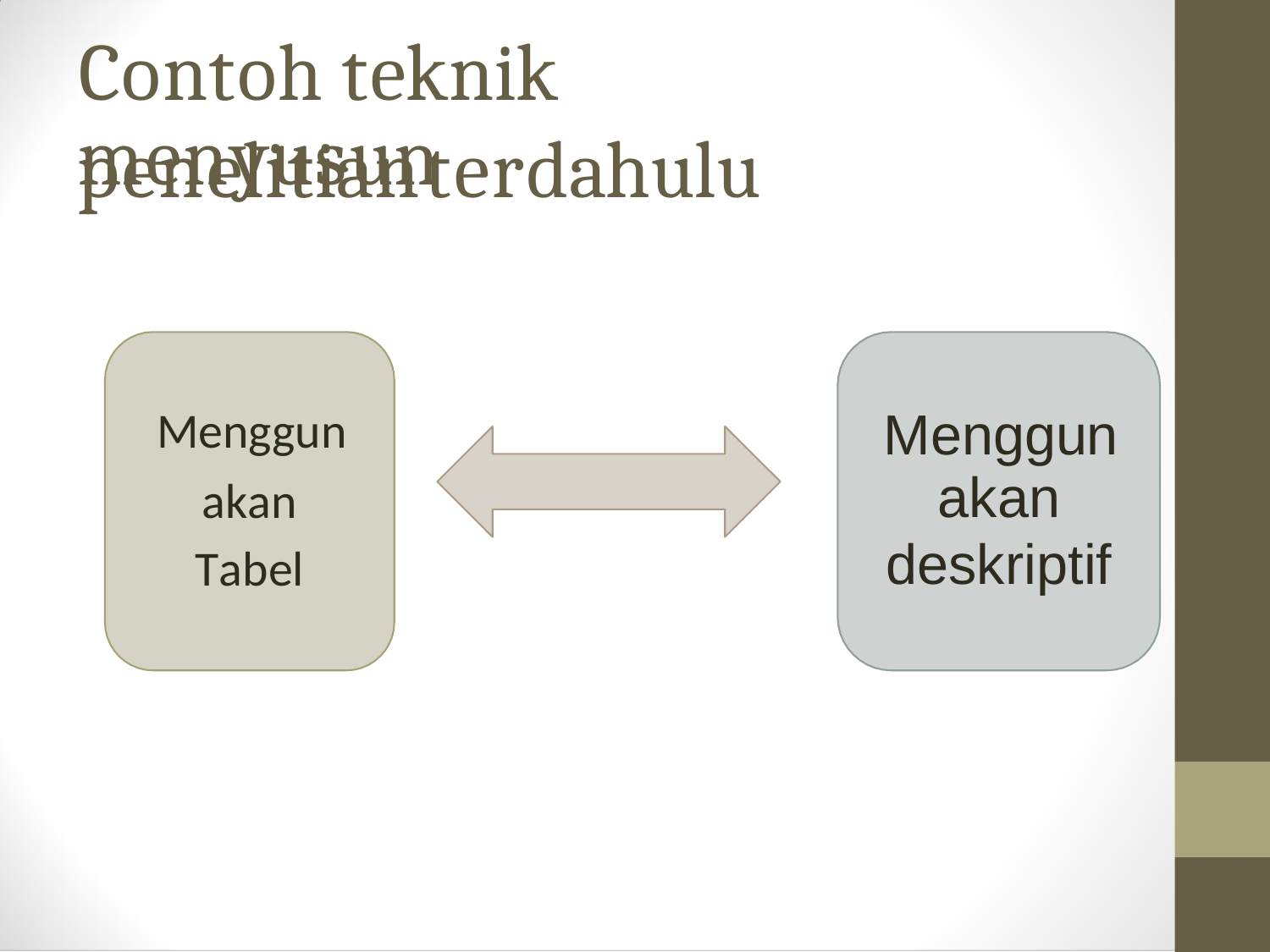

Contoh teknik menyusun
penelitian
terdahulu

Menggun
akan
deskriptif
Menggun
akan
Tabel